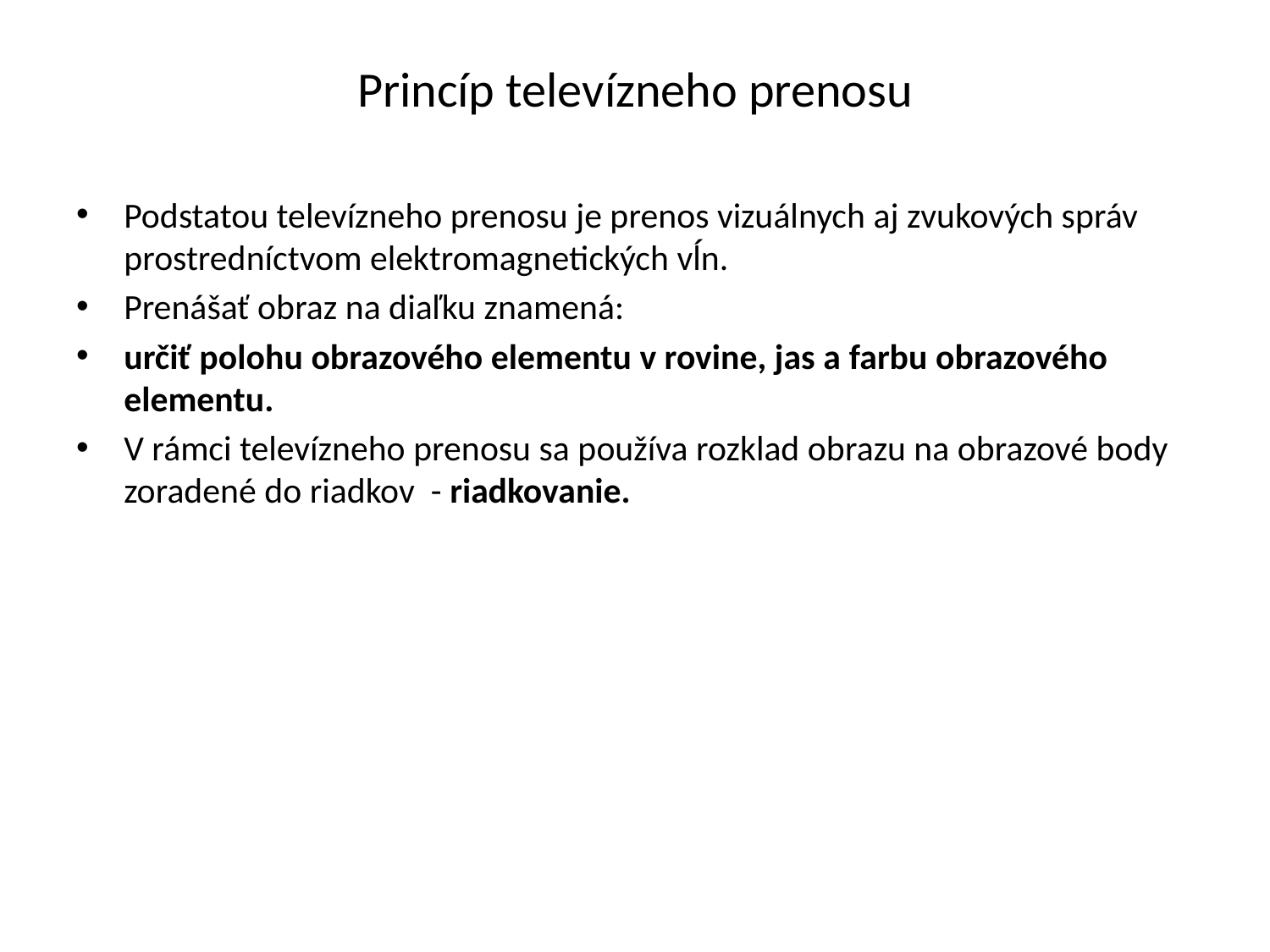

# Princíp televízneho prenosu
Podstatou televízneho prenosu je prenos vizuálnych aj zvukových správ prostredníctvom elektromagnetických vĺn.
Prenášať obraz na diaľku znamená:
určiť polohu obrazového elementu v rovine, jas a farbu obrazového elementu.
V rámci televízneho prenosu sa používa rozklad obrazu na obrazové body zoradené do riadkov  - riadkovanie.